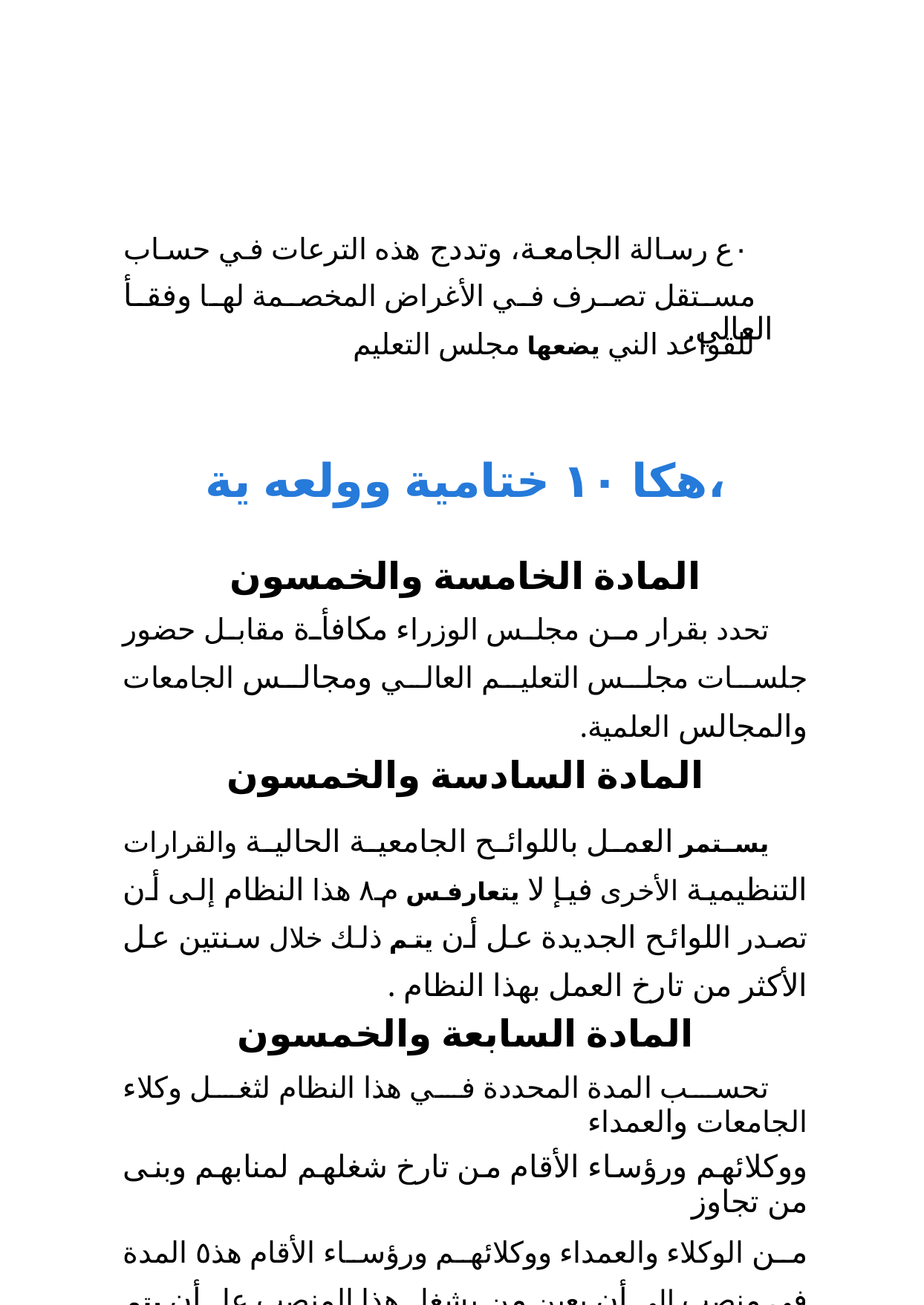

٠ع رسالة الجامعة، وتددج هذه الترعات في حساب مستقل تصرف في الأغراض المخصمة لها وفقأ للقواعد الني يضعها مجلس التعليم
العالي.
،هكا ١٠ ختامية وولعه ية
المادة الخامسة والخمسون
تحدد بقرار من مجلس الوزراء مكافأة مقابل حضور جلسات مجلس التعليم العالي ومجالس الجامعات والمجالس العلمية.
المادة السادسة والخمسون
يستمر العمل باللوائح الجامعية الحالية والقرارات التنظيمية الأخرى فيإ لا يتعارفس م٨ هذا النظام إلى أن تصدر اللوائح الجديدة عل أن يتم ذلك خلال سنتين عل الأكثر من تارخ العمل بهذا النظام .
المادة السابعة والخمسون
تحسب المدة المحددة في هذا النظام لثغل وكلاء الجامعات والعمداء
ووكلائهم ورؤساء الأقام من تارخ شغلهم لمنابهم وبنى من تجاوز
من الوكلاء والعمداء ووكلائهم ورؤساء الأقام هذ٥ المدة في منصب إلى أن يعين من يشغل هذا المنصب عل أن يتم ذلك في مدة لا تتجاوز سنة واحدة اعتبارا من تاريبخ العمل بهذا النظام .